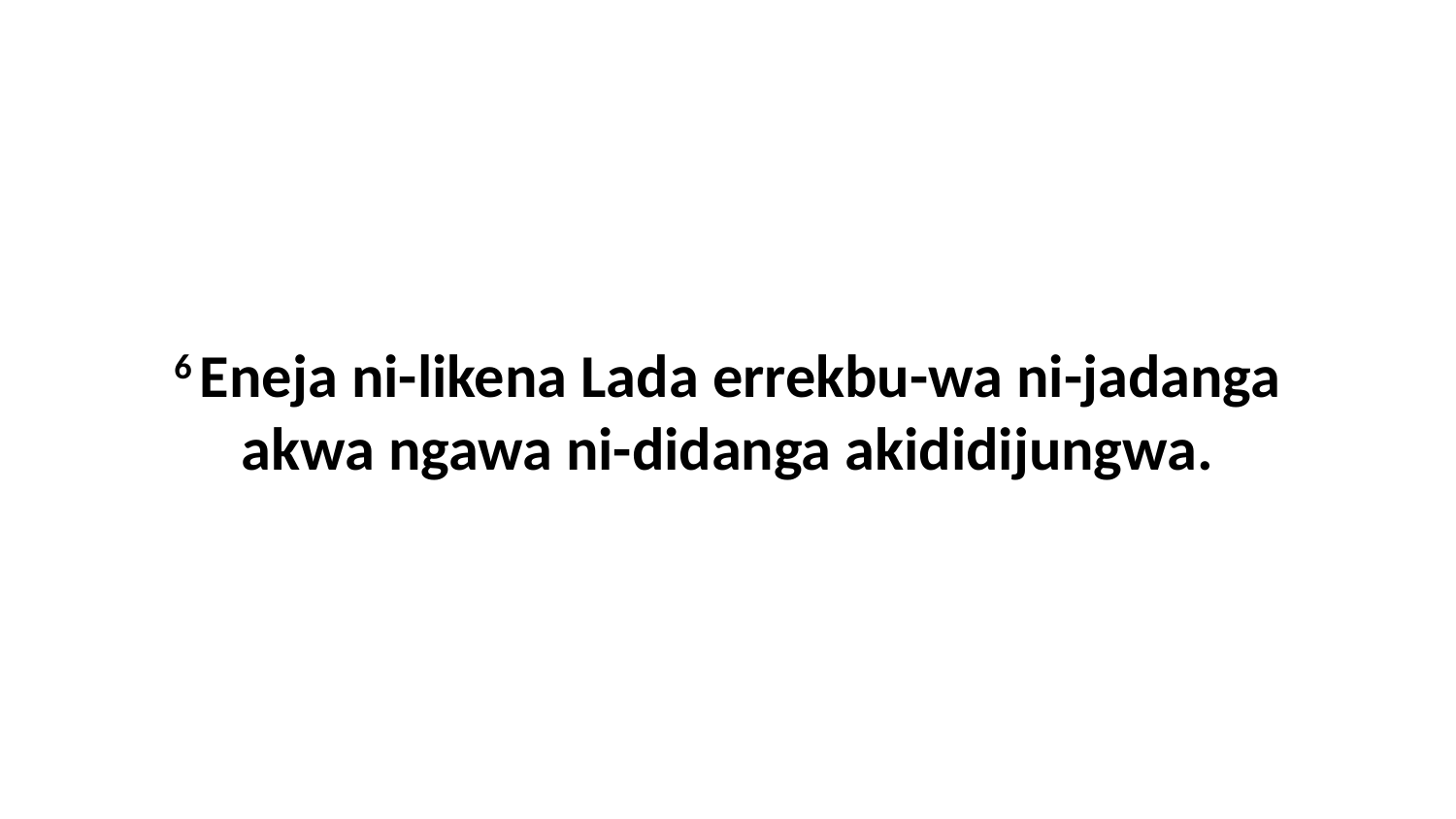

6 Eneja ni-likena Lada errekbu-wa ni-jadanga akwa ngawa ni-didanga akididijungwa.